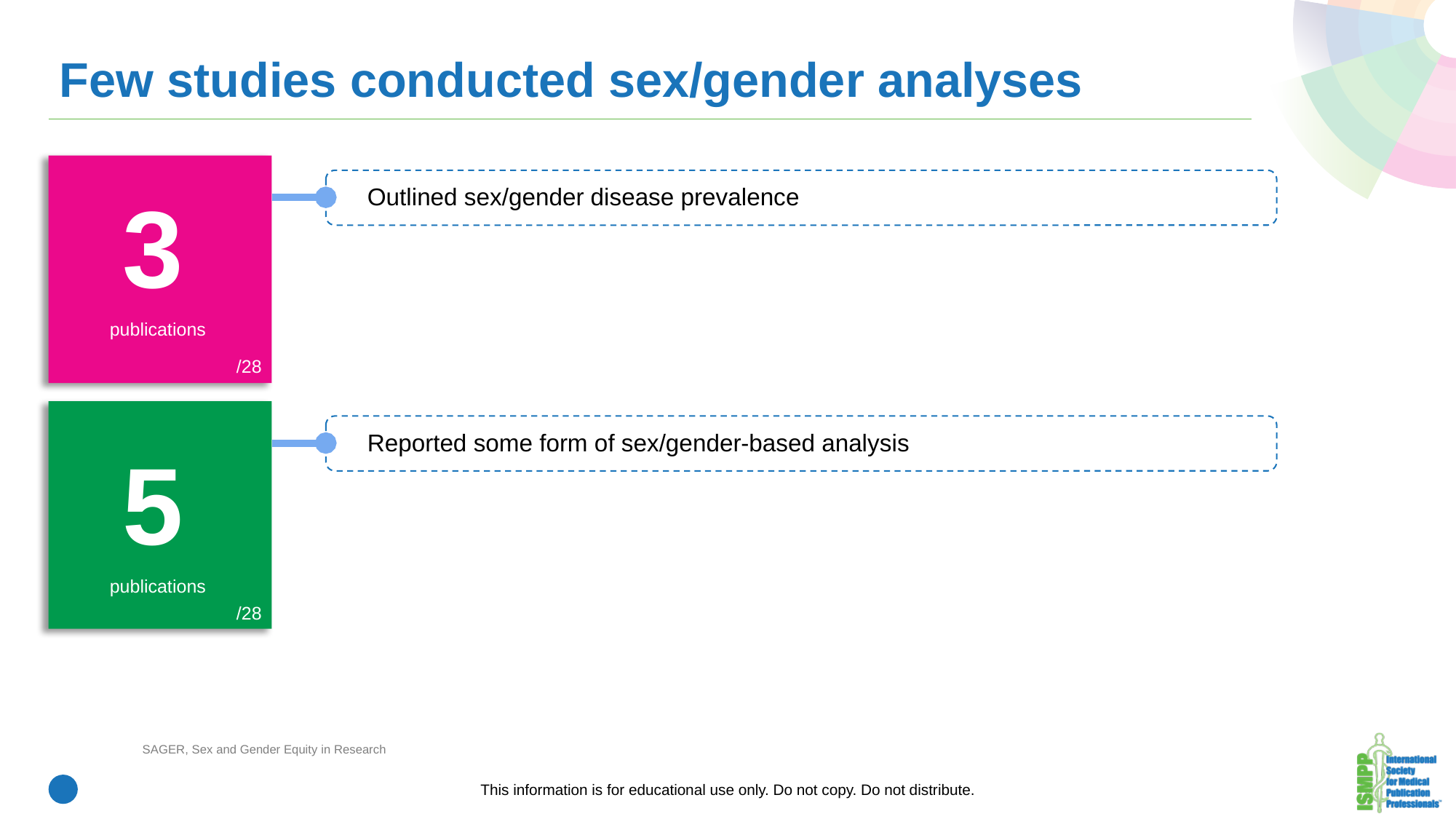

# Few studies conducted sex/gender analyses

3
Outlined sex/gender disease prevalence
publications
/28

Reported some form of sex/gender-based analysis
5
publications
/28
SAGER, Sex and Gender Equity in Research
This information is for educational use only. Do not copy. Do not distribute.